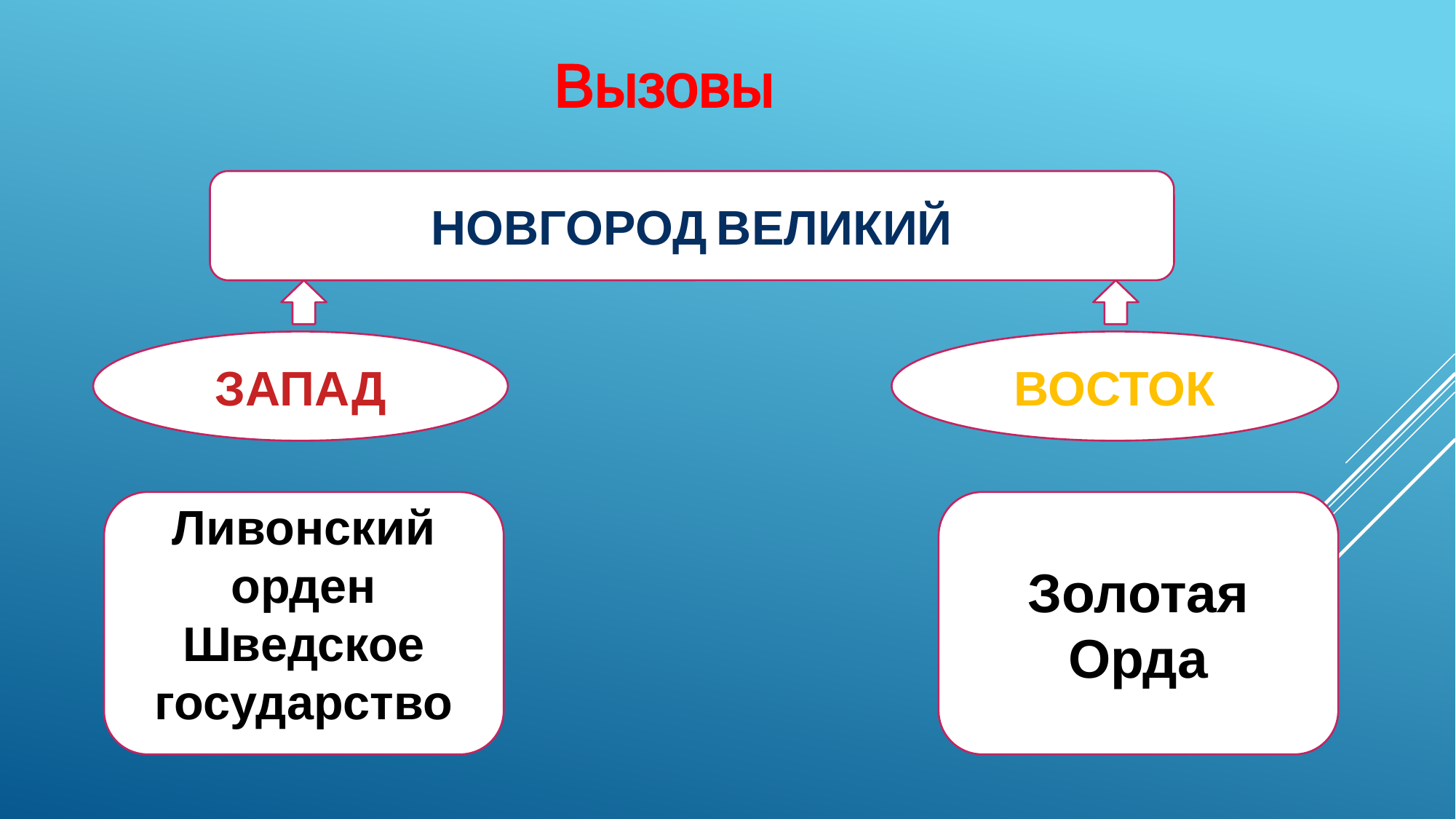

Вызовы
НОВГОРОД ВЕЛИКИЙ

ЗАПАД
ВОСТОК
Ливонский орден
Шведское государство

Золотая Орда